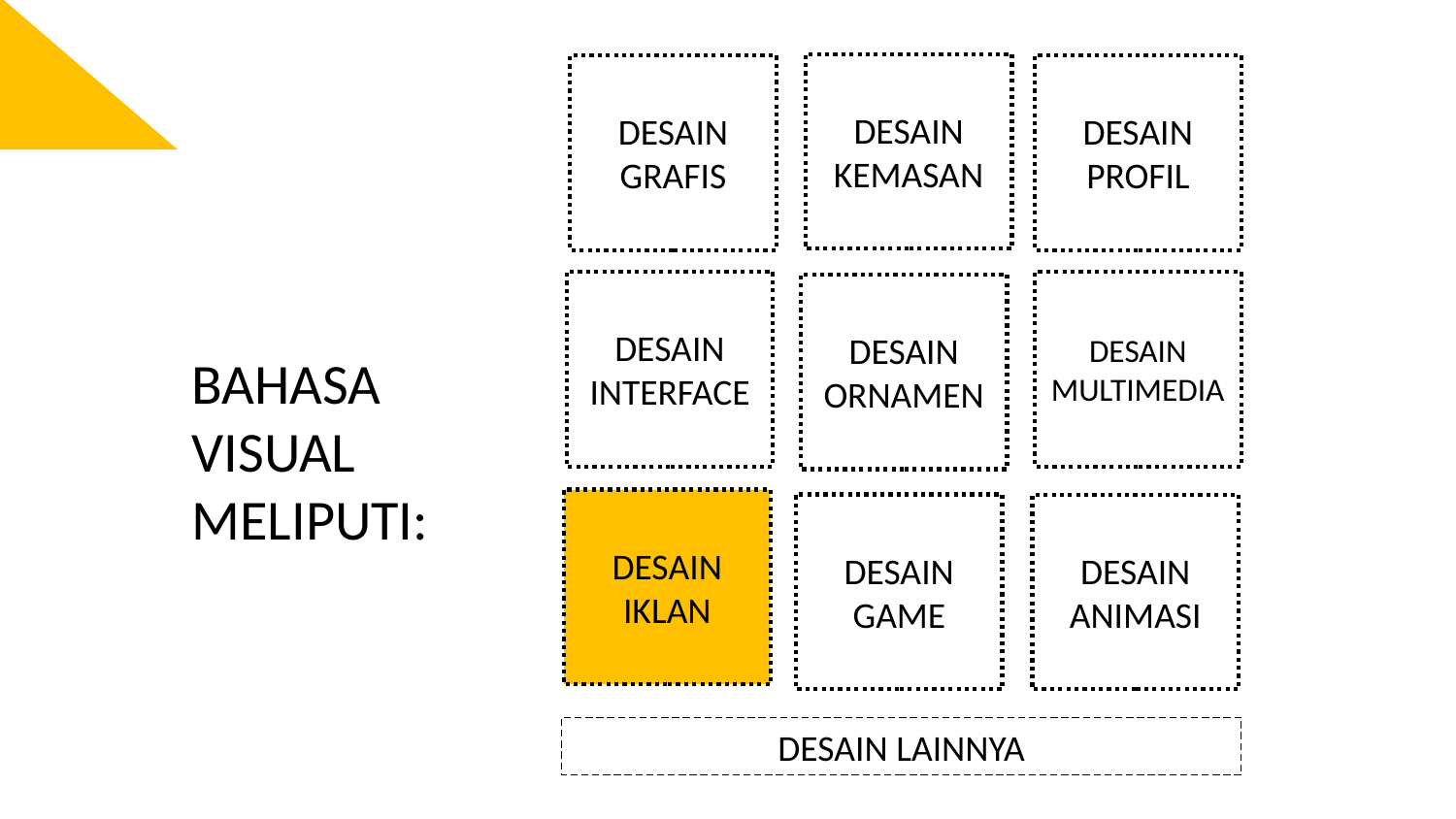

DESAIN KEMASAN
DESAIN GRAFIS
DESAIN PROFIL
DESAIN INTERFACE
DESAIN MULTIMEDIA
DESAIN ORNAMEN
BAHASA VISUAL MELIPUTI:
DESAIN IKLAN
DESAIN GAME
DESAIN ANIMASI
DESAIN LAINNYA